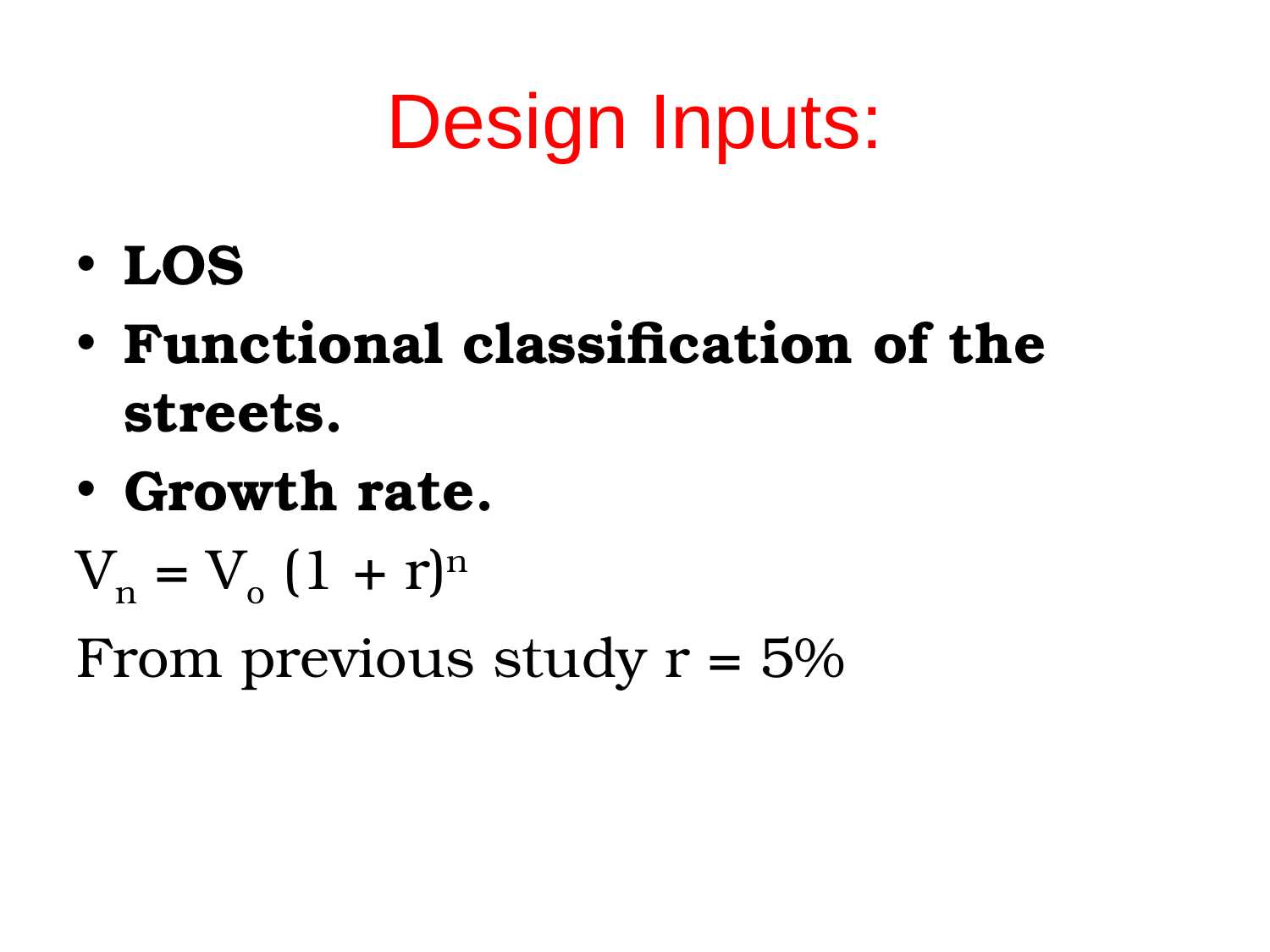

# Design Inputs:
LOS
Functional classification of the streets.
Growth rate.
Vn = Vo (1 + r)n
From previous study r = 5%